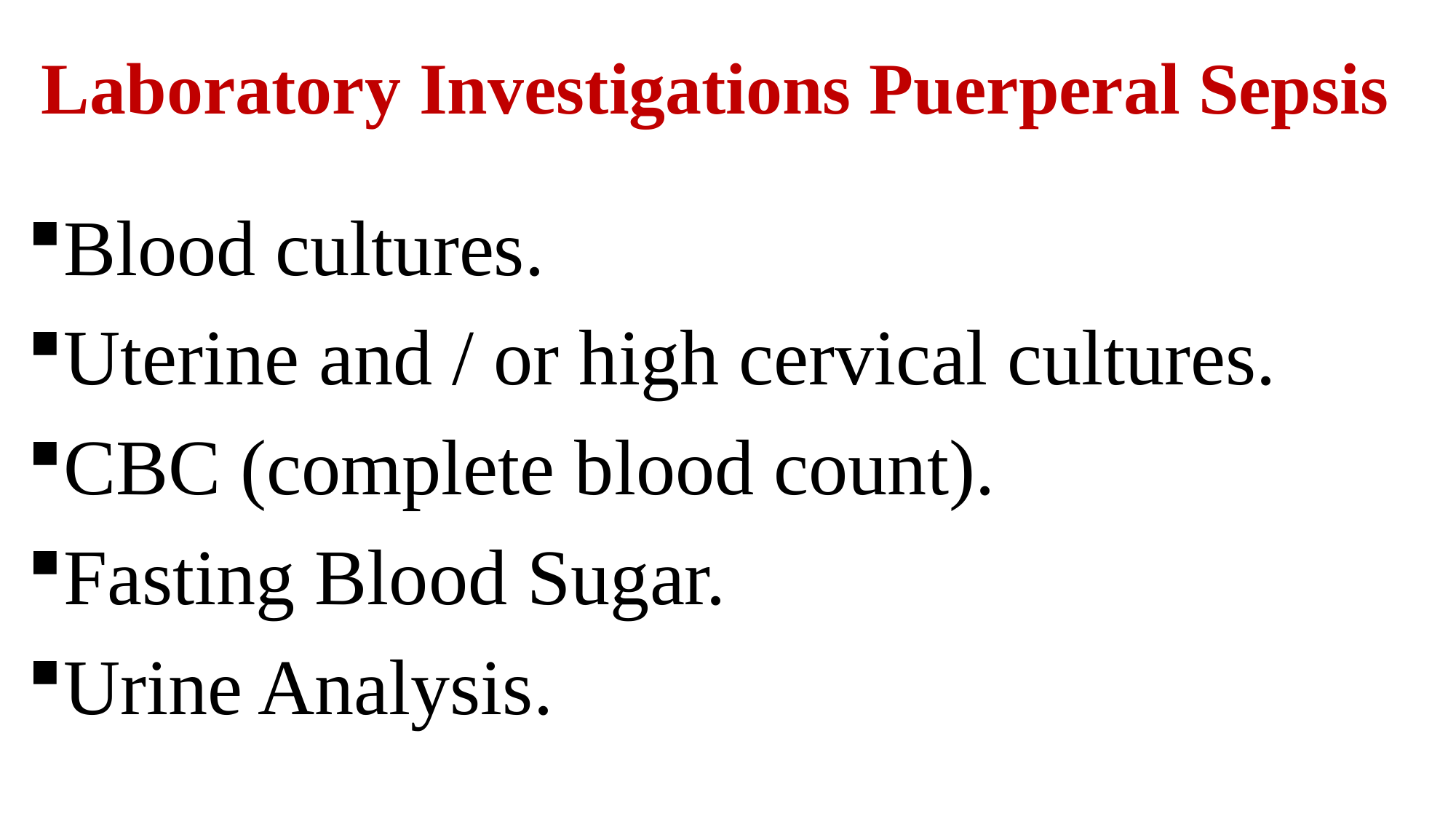

# Laboratory Investigations Puerperal Sepsis
Blood cultures.
Uterine and / or high cervical cultures.
CBC (complete blood count).
Fasting Blood Sugar.
Urine Analysis.